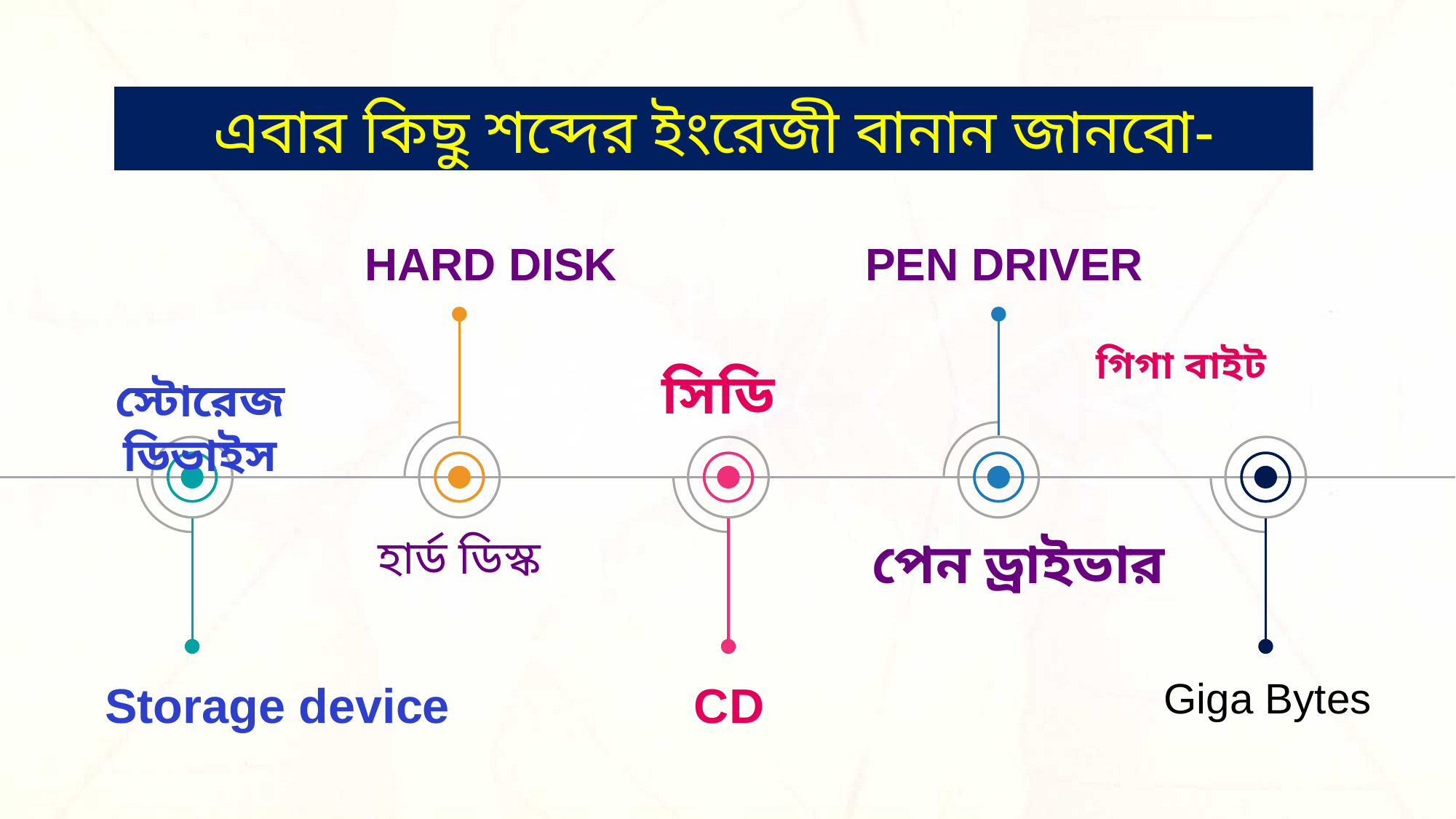

এবার কিছু শব্দের ইংরেজী বানান জানবো-
Hard disk
Pen driver

গিগা বাইট
সিডি
স্টোরেজ ডিভাইস

হার্ড ডিস্ক
পেন ড্রাইভার

Giga Bytes
Storage device
CD